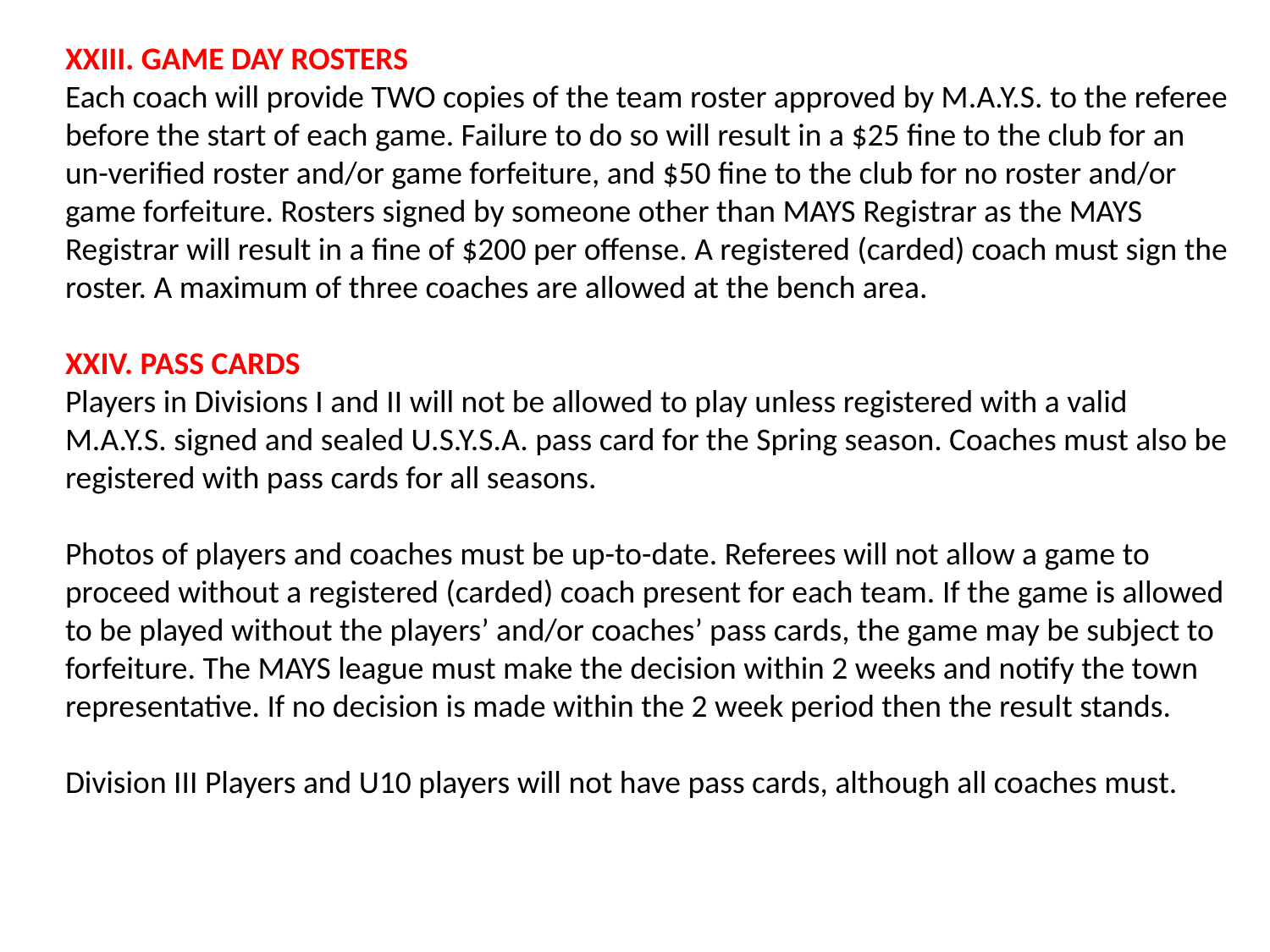

XXIII. GAME DAY ROSTERS
Each coach will provide TWO copies of the team roster approved by M.A.Y.S. to the referee before the start of each game. Failure to do so will result in a $25 fine to the club for an un-verified roster and/or game forfeiture, and $50 fine to the club for no roster and/or game forfeiture. Rosters signed by someone other than MAYS Registrar as the MAYS Registrar will result in a fine of $200 per offense. A registered (carded) coach must sign the roster. A maximum of three coaches are allowed at the bench area.

XXIV. PASS CARDS
Players in Divisions I and II will not be allowed to play unless registered with a valid M.A.Y.S. signed and sealed U.S.Y.S.A. pass card for the Spring season. Coaches must also be registered with pass cards for all seasons.

Photos of players and coaches must be up-to-date. Referees will not allow a game to proceed without a registered (carded) coach present for each team. If the game is allowed to be played without the players’ and/or coaches’ pass cards, the game may be subject to forfeiture. The MAYS league must make the decision within 2 weeks and notify the town representative. If no decision is made within the 2 week period then the result stands.

Division III Players and U10 players will not have pass cards, although all coaches must.